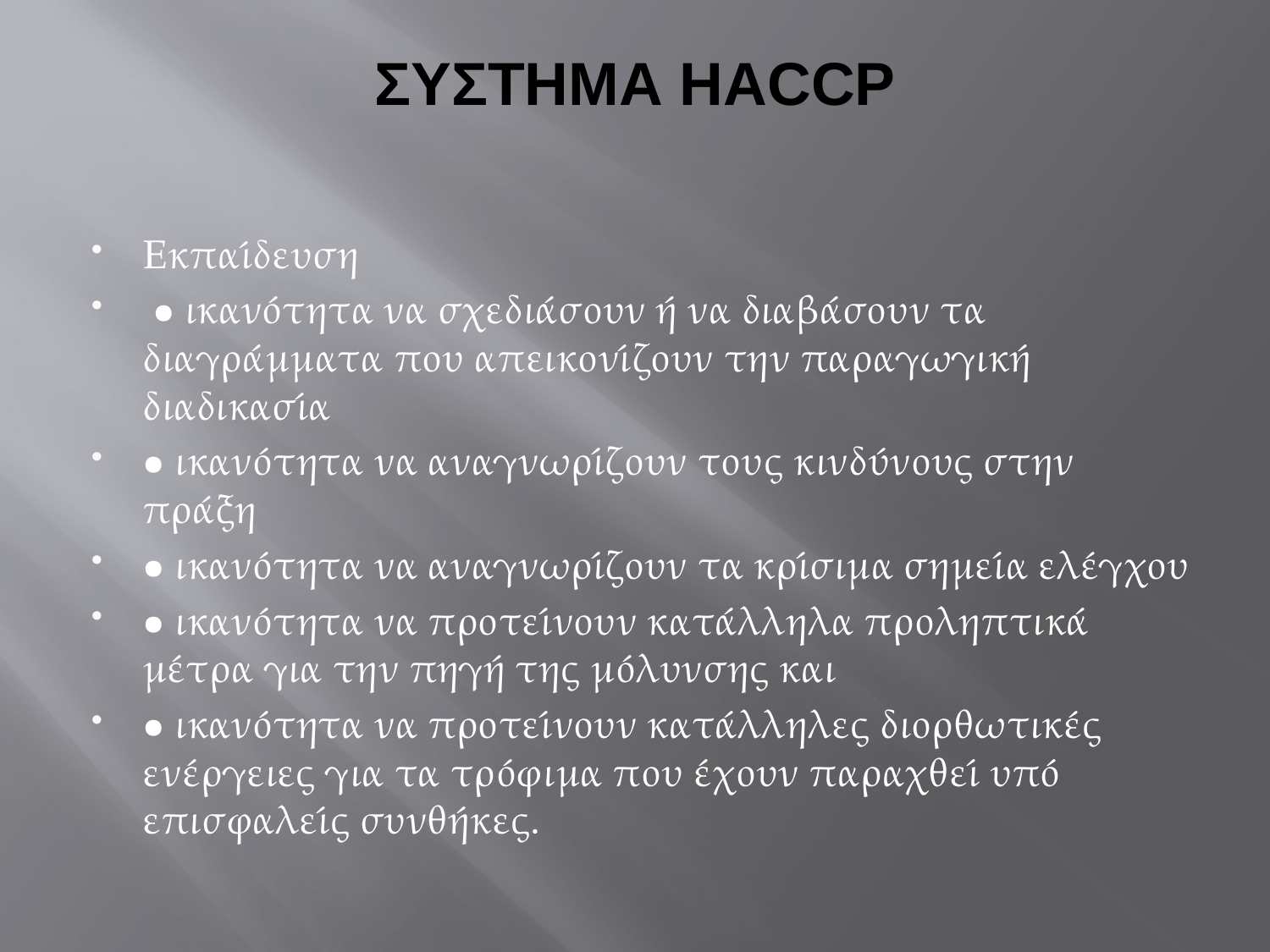

# ΣΥΣΤΗΜΑ HACCP
Εκπαίδευση
 • ικανότητα να σχεδιάσουν ή να διαβάσουν τα διαγράμματα που απεικονίζουν την παραγωγική διαδικασία
• ικανότητα να αναγνωρίζουν τους κινδύνους στην πράξη
• ικανότητα να αναγνωρίζουν τα κρίσιμα σημεία ελέγχου
• ικανότητα να προτείνουν κατάλληλα προληπτικά μέτρα για την πηγή της μόλυνσης και
• ικανότητα να προτείνουν κατάλληλες διορθωτικές ενέργειες για τα τρόφιμα που έχουν παραχθεί υπό επισφαλείς συνθήκες.